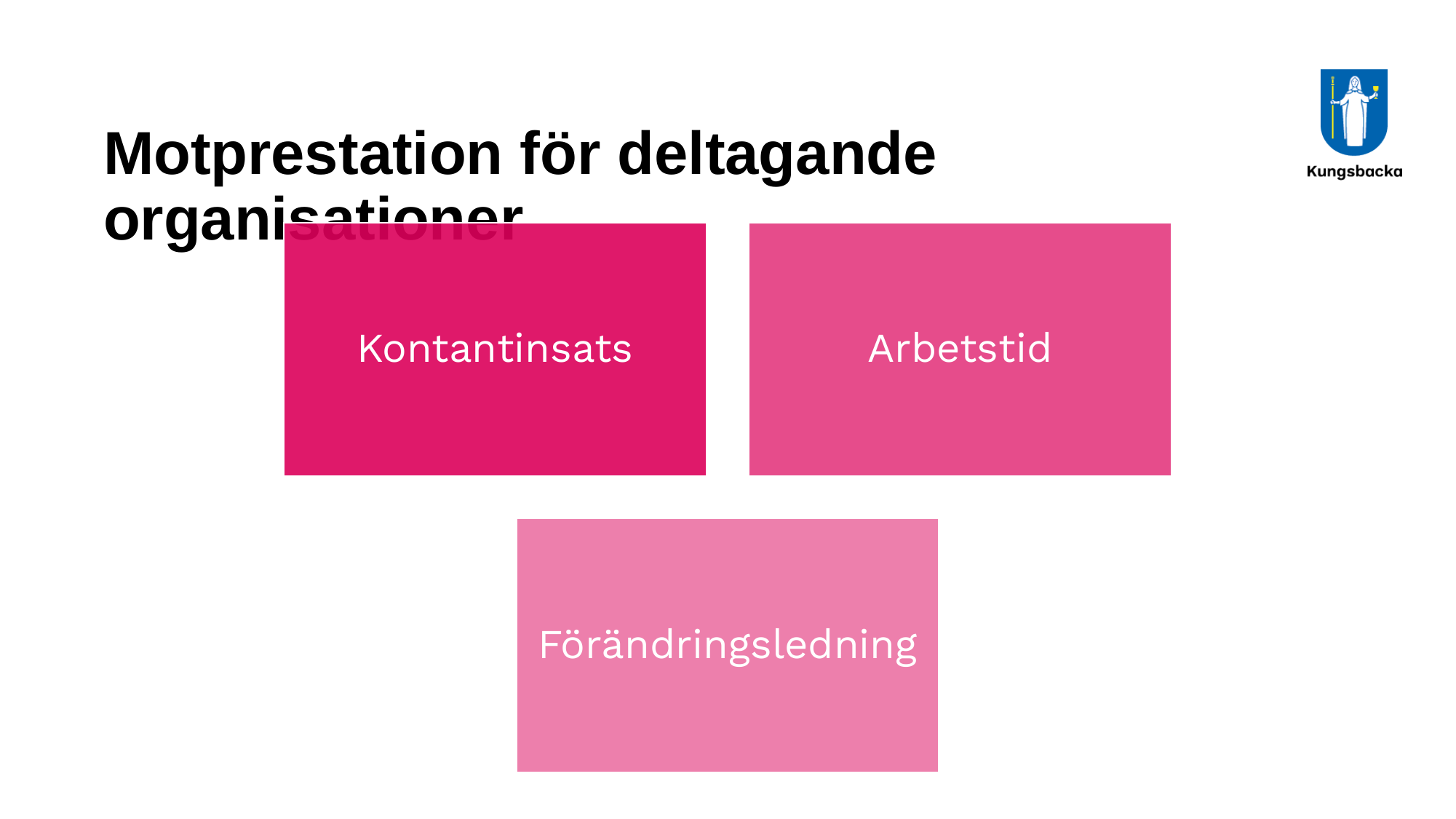

Motprestation för deltagande organisationer
Kontantinsats
Arbetstid
Förändringsledning